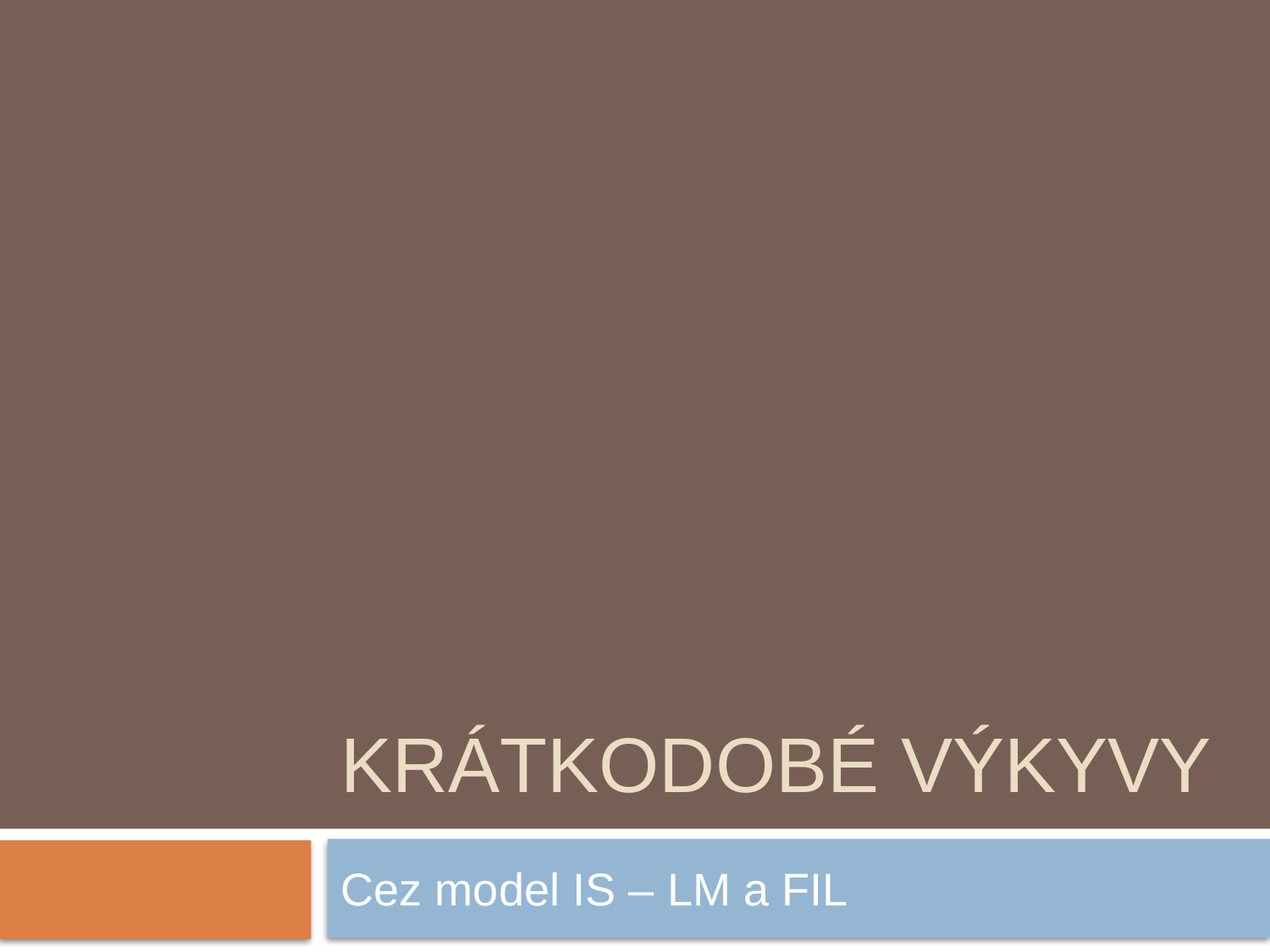

# Krátkodobé výkyvy
Cez model IS – LM a FIL